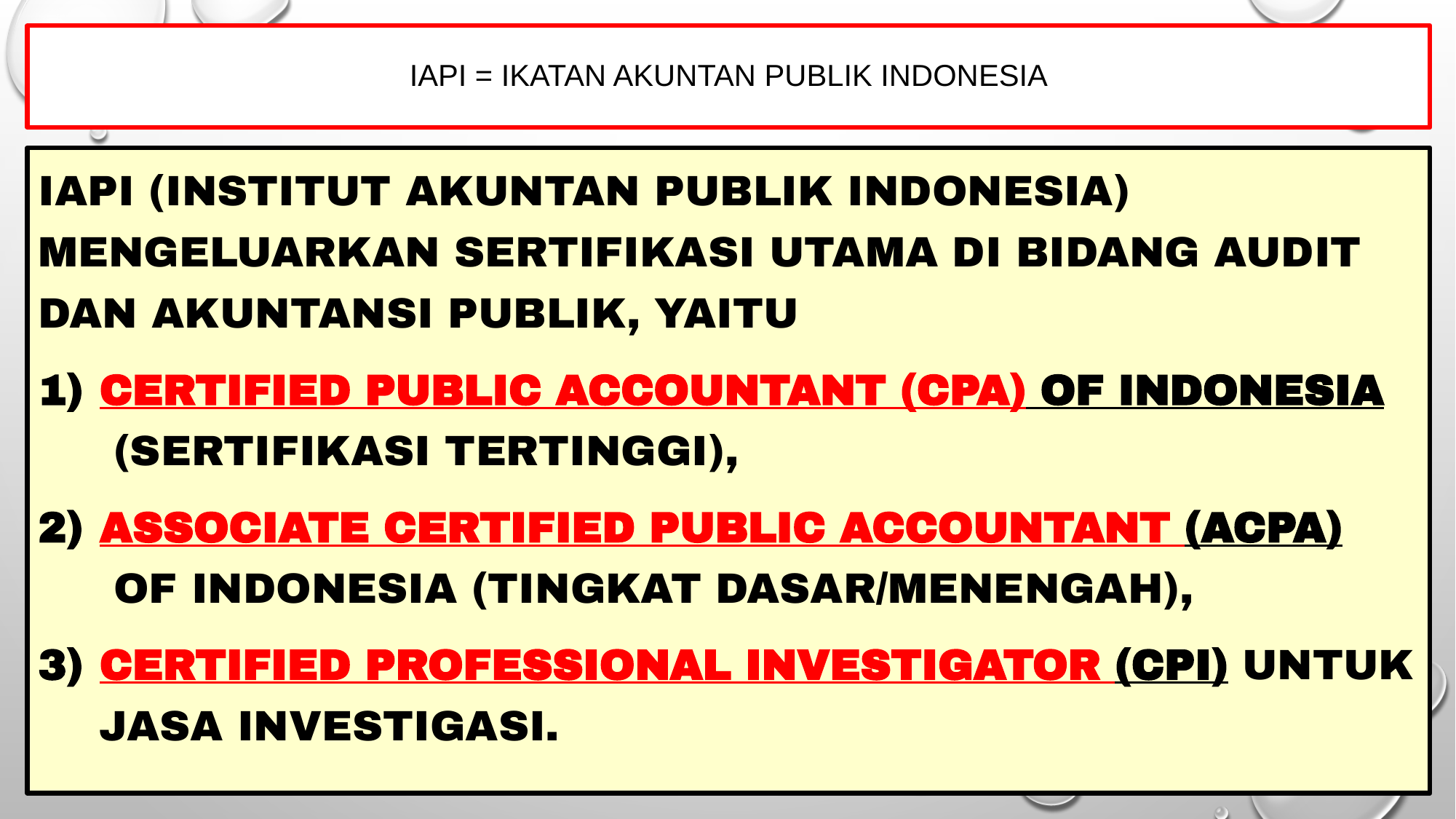

# IAPI = ikatan akuntan publik indonesia
IAPI (Institut Akuntan Publik Indonesia) mengeluarkan sertifikasi utama di bidang audit dan akunTansi publik, yaitu
Certified Public Accountant (CPA) of Indonesia (sertifikasi tertinggi),
Associate Certified Public Accountant (ACPA) of Indonesia (tingkat dasar/menengah),
Certified Professional Investigator (CPI) untuk jasa investigasi.